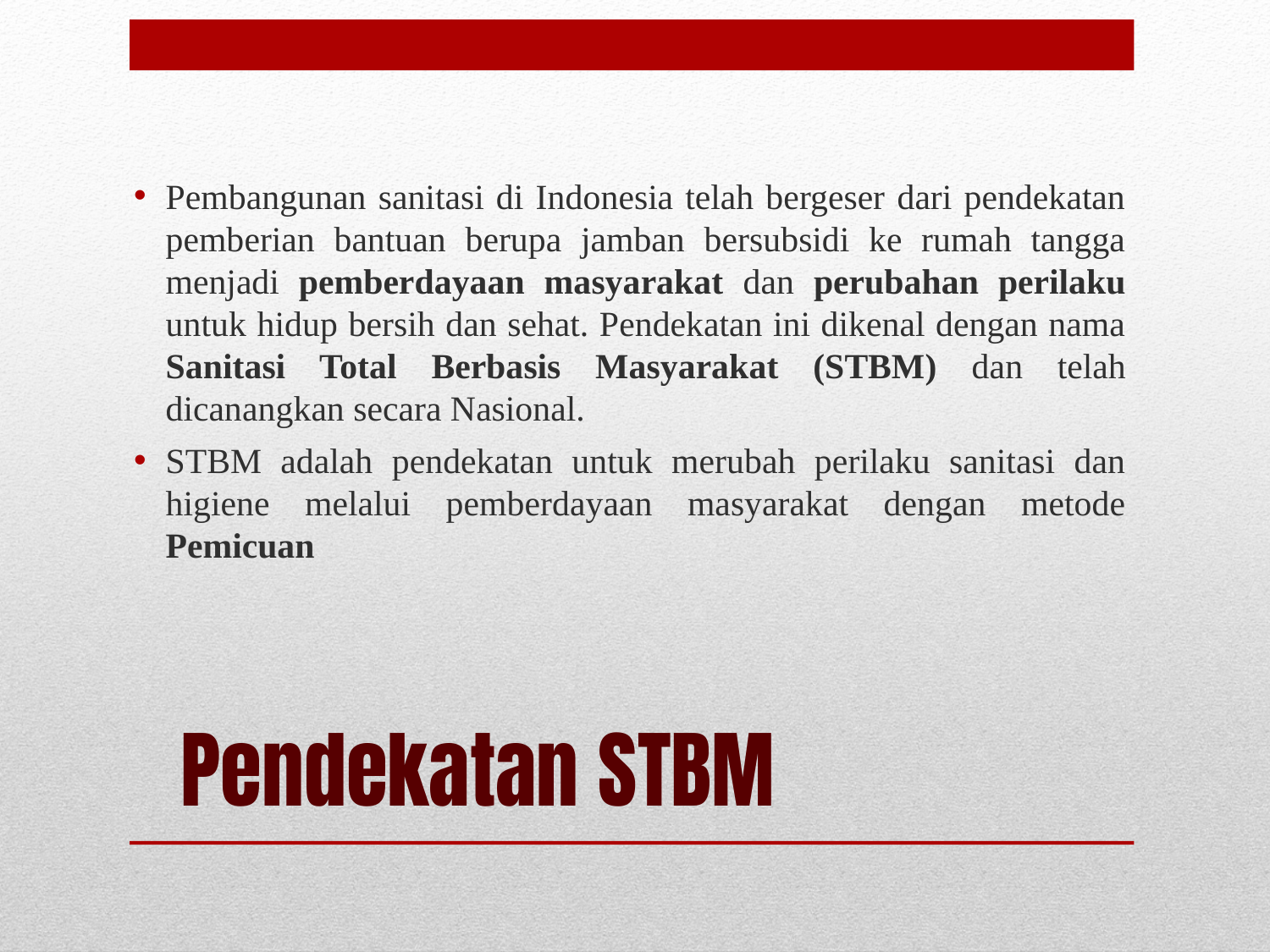

Pembangunan sanitasi di Indonesia telah bergeser dari pendekatan pemberian bantuan berupa jamban bersubsidi ke rumah tangga menjadi pemberdayaan masyarakat dan perubahan perilaku untuk hidup bersih dan sehat. Pendekatan ini dikenal dengan nama Sanitasi Total Berbasis Masyarakat (STBM) dan telah dicanangkan secara Nasional.
STBM adalah pendekatan untuk merubah perilaku sanitasi dan higiene melalui pemberdayaan masyarakat dengan metode Pemicuan
# Pendekatan STBM